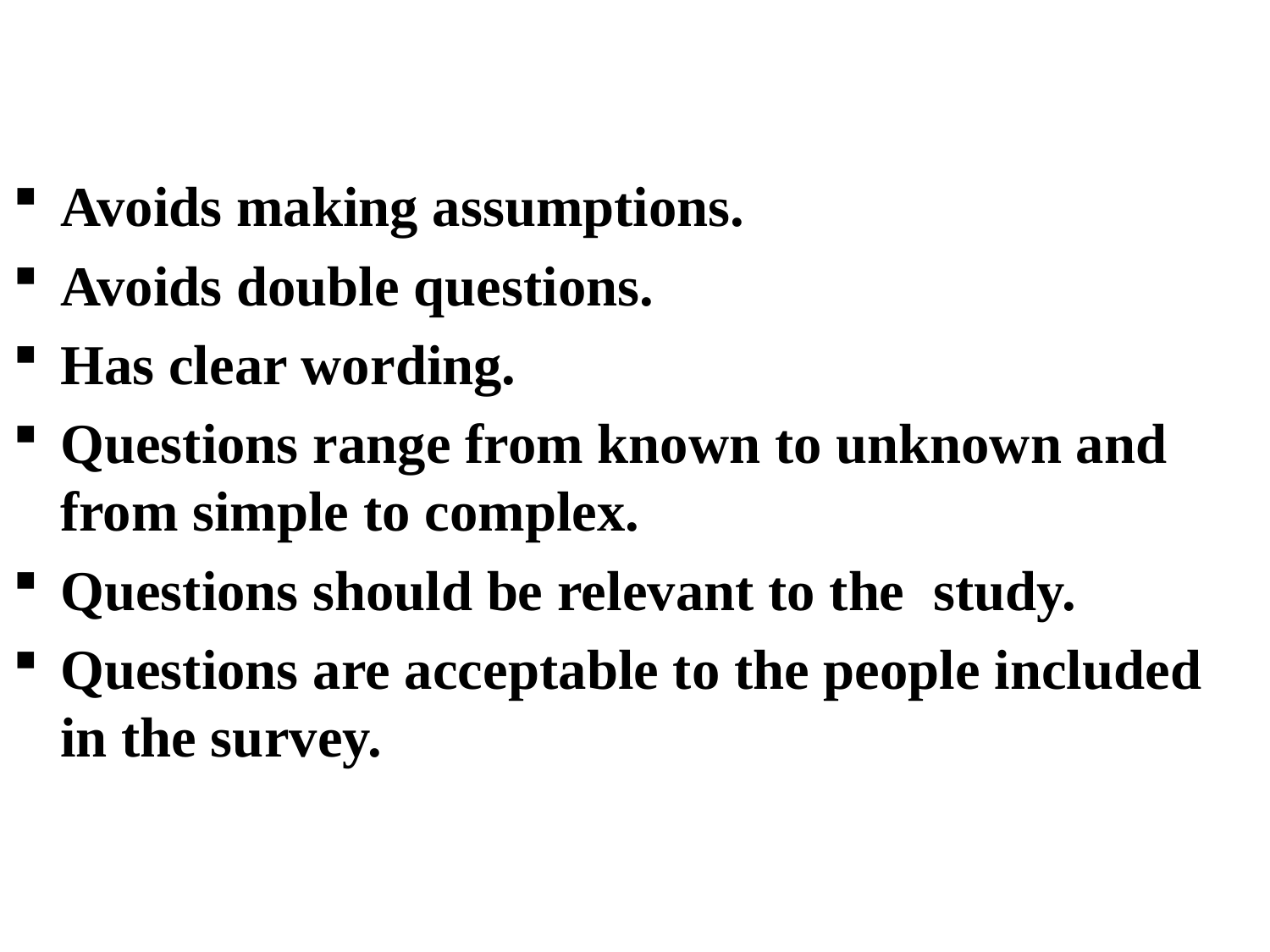

Avoids making assumptions.
Avoids double questions.
Has clear wording.
Questions range from known to unknown and from simple to complex.
Questions should be relevant to the  study.
Questions are acceptable to the people included in the survey.